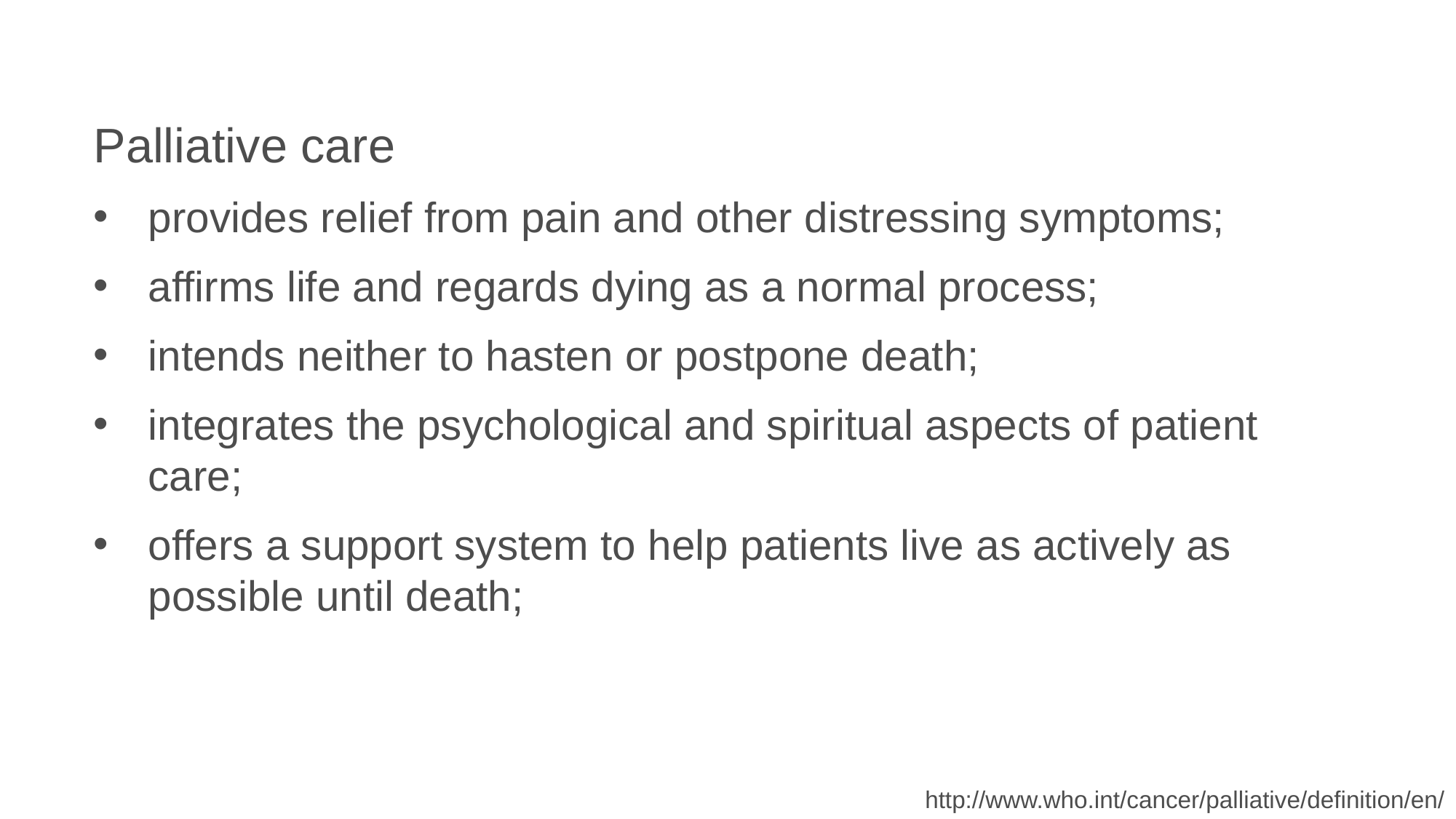

Palliative care
provides relief from pain and other distressing symptoms;
affirms life and regards dying as a normal process;
intends neither to hasten or postpone death;
integrates the psychological and spiritual aspects of patient care;
offers a support system to help patients live as actively as possible until death;
http://www.who.int/cancer/palliative/definition/en/